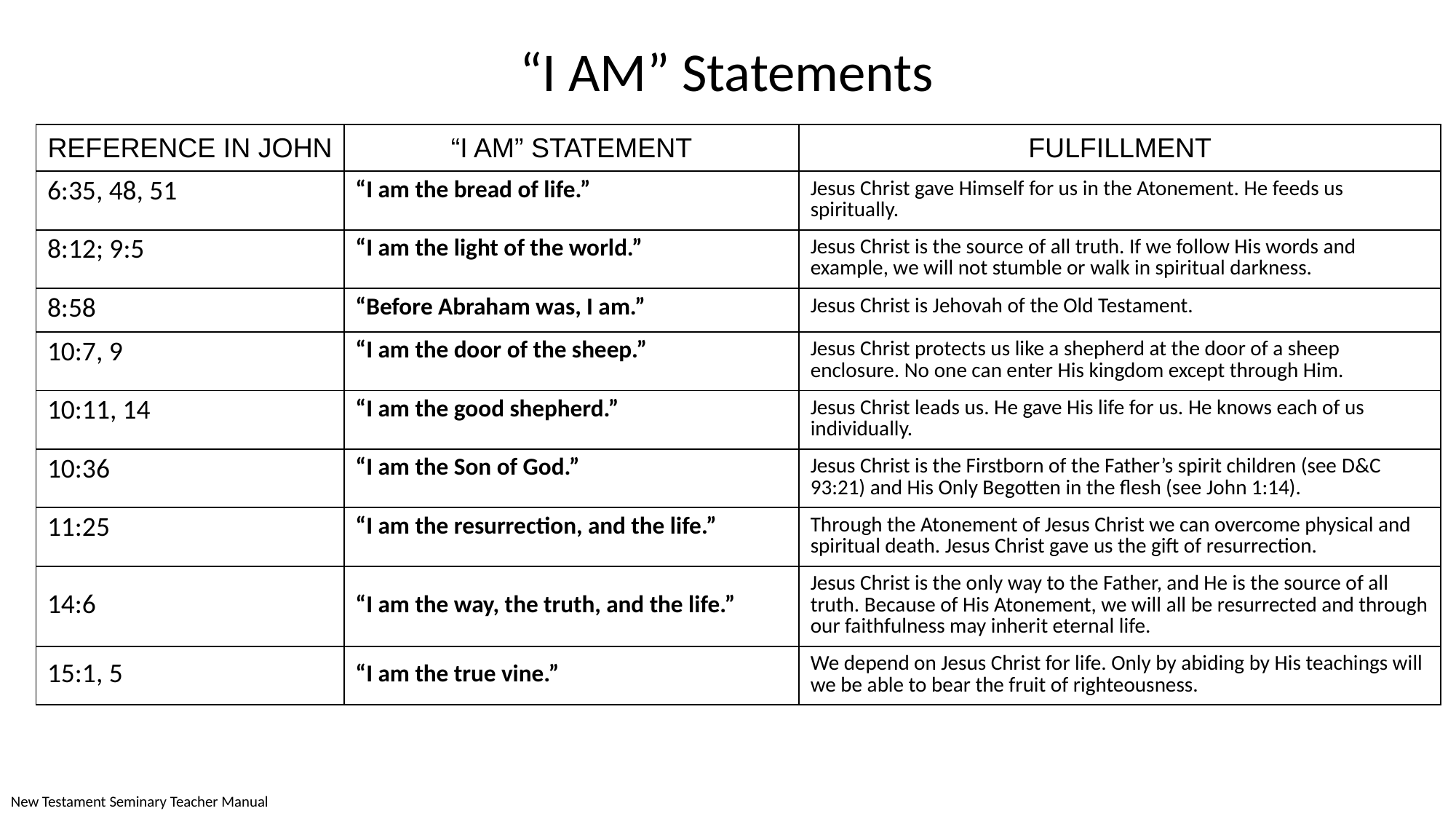

“I AM” Statements
| REFERENCE IN JOHN | “I AM” STATEMENT | FULFILLMENT |
| --- | --- | --- |
| 6:35, 48, 51 | “I am the bread of life.” | Jesus Christ gave Himself for us in the Atonement. He feeds us spiritually. |
| 8:12; 9:5 | “I am the light of the world.” | Jesus Christ is the source of all truth. If we follow His words and example, we will not stumble or walk in spiritual darkness. |
| 8:58 | “Before Abraham was, I am.” | Jesus Christ is Jehovah of the Old Testament. |
| 10:7, 9 | “I am the door of the sheep.” | Jesus Christ protects us like a shepherd at the door of a sheep enclosure. No one can enter His kingdom except through Him. |
| 10:11, 14 | “I am the good shepherd.” | Jesus Christ leads us. He gave His life for us. He knows each of us individually. |
| 10:36 | “I am the Son of God.” | Jesus Christ is the Firstborn of the Father’s spirit children (see D&C 93:21) and His Only Begotten in the flesh (see John 1:14). |
| 11:25 | “I am the resurrection, and the life.” | Through the Atonement of Jesus Christ we can overcome physical and spiritual death. Jesus Christ gave us the gift of resurrection. |
| 14:6 | “I am the way, the truth, and the life.” | Jesus Christ is the only way to the Father, and He is the source of all truth. Because of His Atonement, we will all be resurrected and through our faithfulness may inherit eternal life. |
| 15:1, 5 | “I am the true vine.” | We depend on Jesus Christ for life. Only by abiding by His teachings will we be able to bear the fruit of righteousness. |
New Testament Seminary Teacher Manual